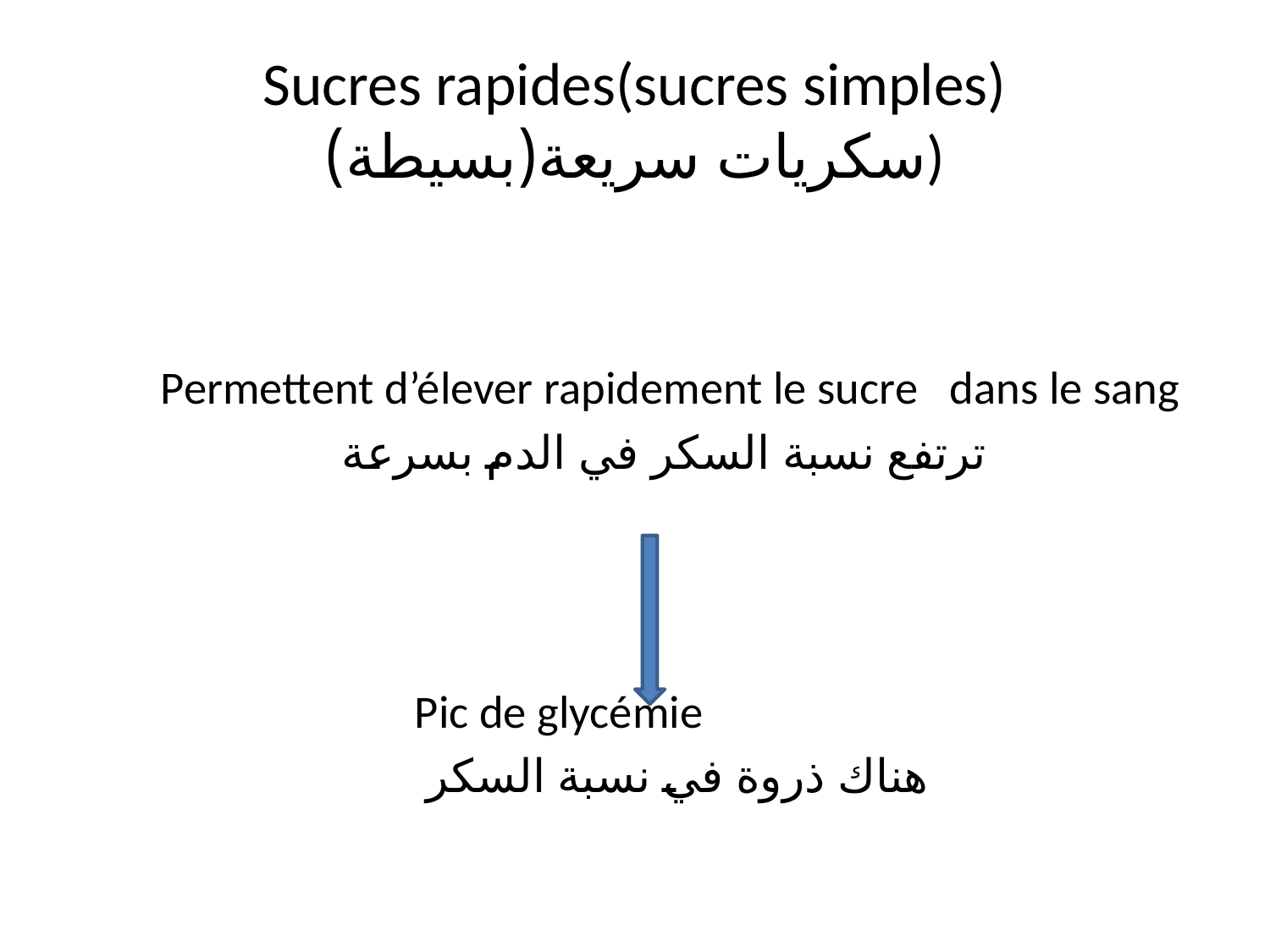

# Sucres rapides(sucres simples) سكريات سريعة(بسيطة))

        Permettent d’élever rapidement le sucre   dans le sang
                      ترتفع نسبة السكر في الدم بسرعة

                                Pic de glycémie
                             هناك ذروة في نسبة السكر